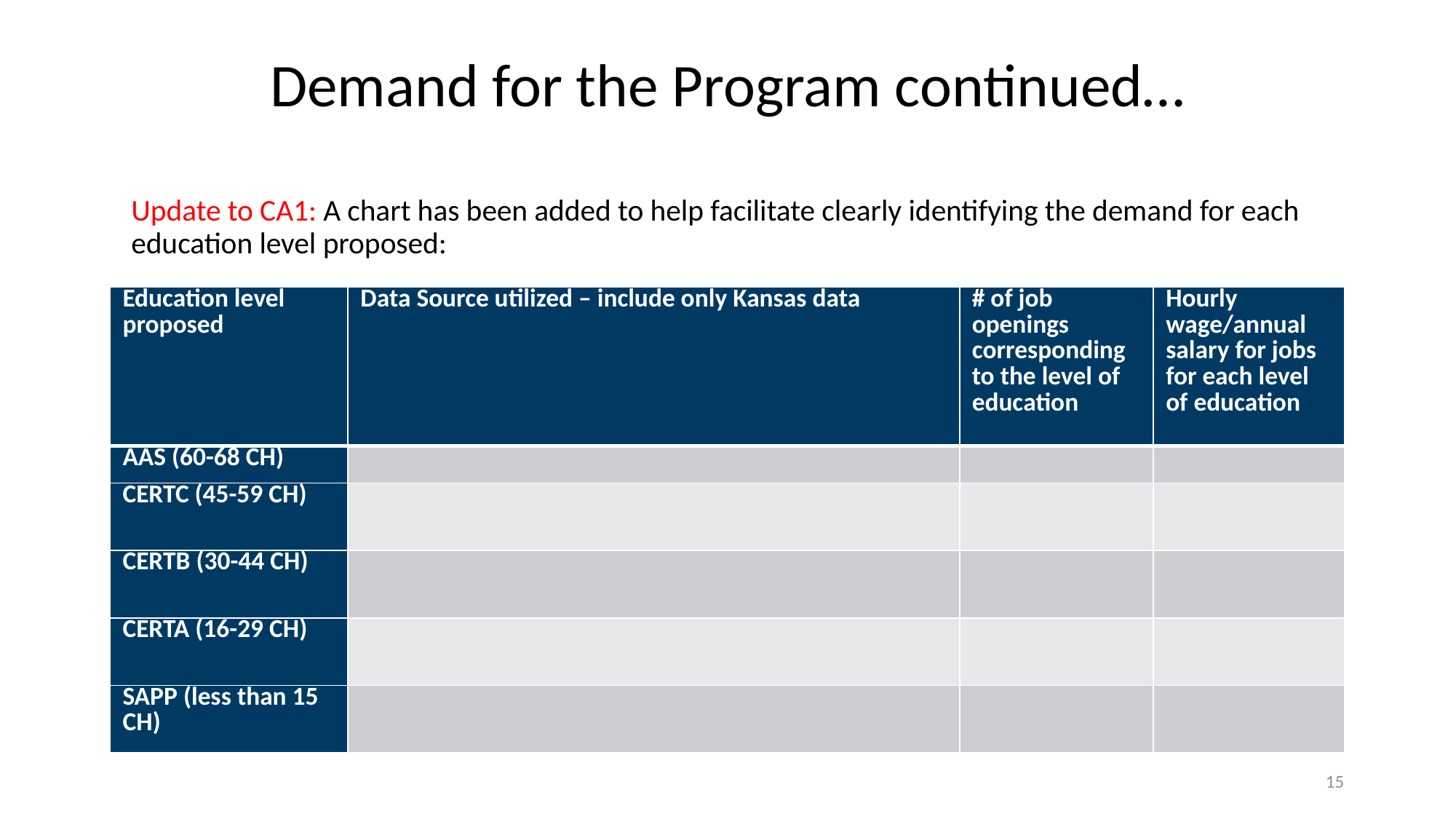

# Demand for the Program continued…
Update to CA1: A chart has been added to help facilitate clearly identifying the demand for each education level proposed:

| Education level proposed | Data Source utilized – include only Kansas data | # of job openings corresponding to the level of education | Hourly wage/annual salary for jobs for each level of education |
| --- | --- | --- | --- |
| AAS (60-68 CH) |  |  |  |
| CERTC (45-59 CH) |  |  |  |
| CERTB (30-44 CH) |  |  |  |
| CERTA (16-29 CH) |  |  |  |
| SAPP (less than 15 CH) |  |  |  |
15